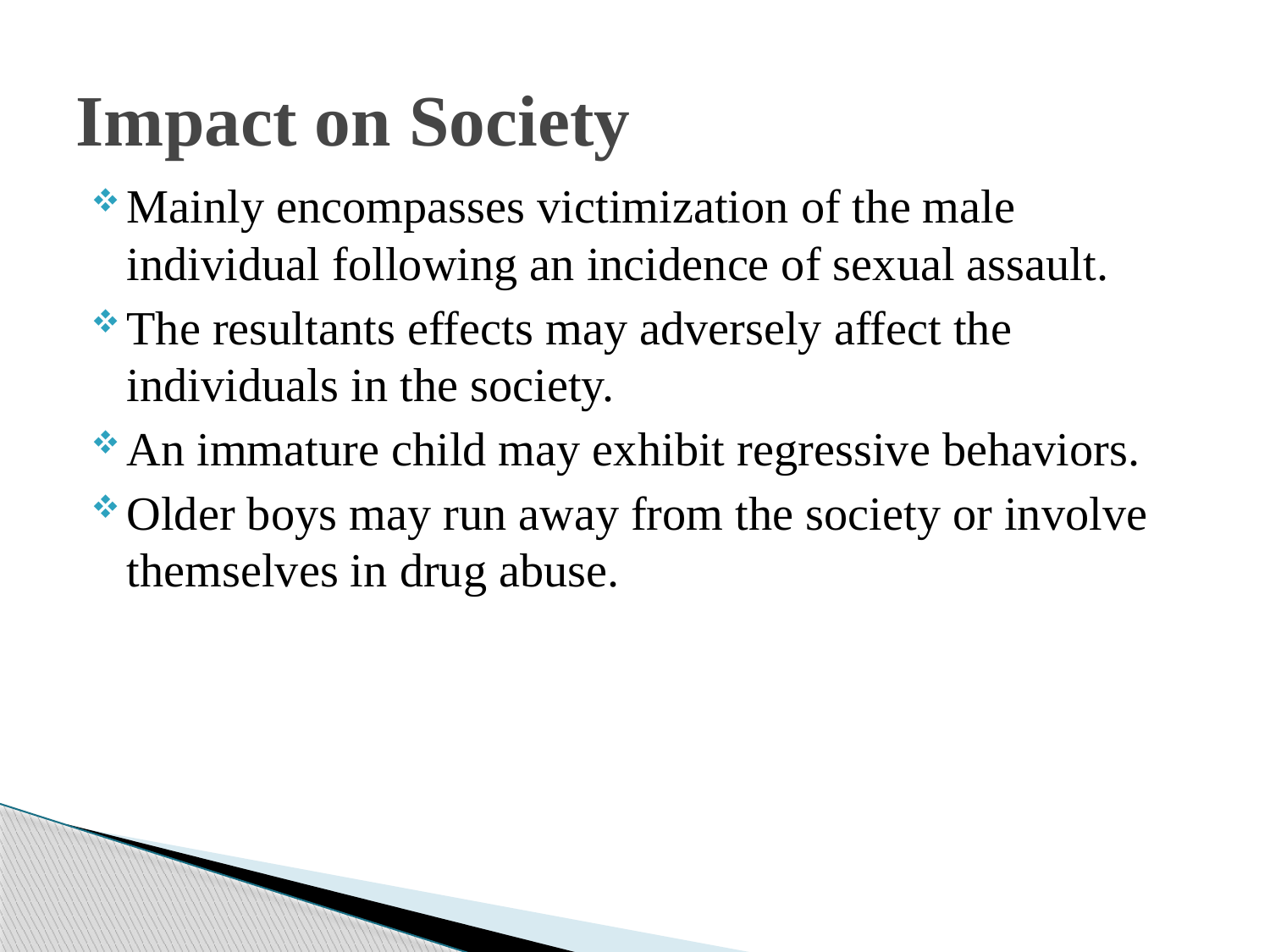

# Impact on Society
Mainly encompasses victimization of the male individual following an incidence of sexual assault.
The resultants effects may adversely affect the individuals in the society.
An immature child may exhibit regressive behaviors.
Older boys may run away from the society or involve themselves in drug abuse.